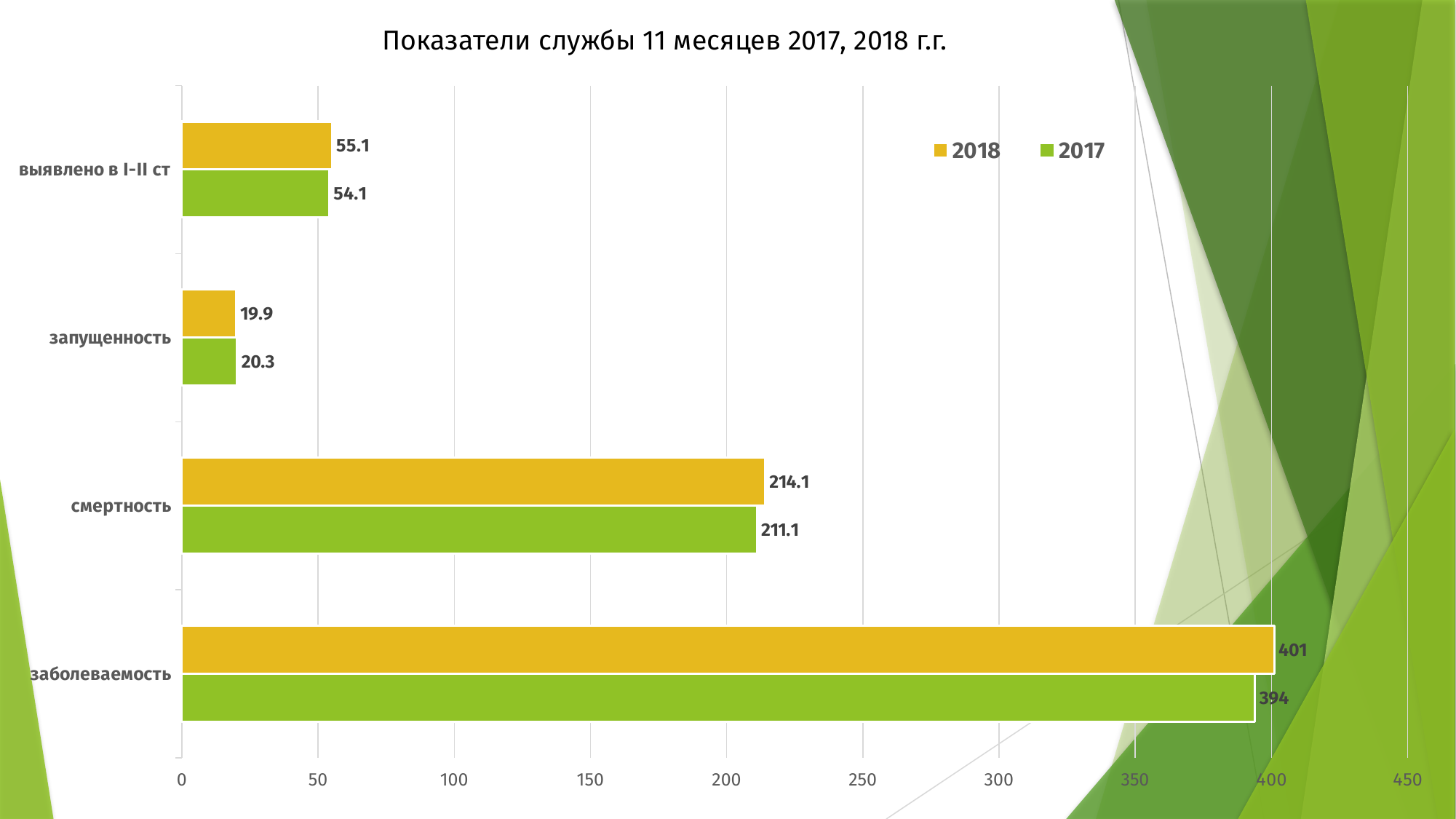

Показатели службы 11 месяцев 2017, 2018 г.г.

### Chart

| Category | 2017 | 2018 |
|---|---|---|
| заболеваемость | 394.0 | 401.0 |
| смертность | 211.1 | 214.1 |
| запущенность | 20.3 | 19.9 |
| выявлено в I-II ст | 54.1 | 55.1 |